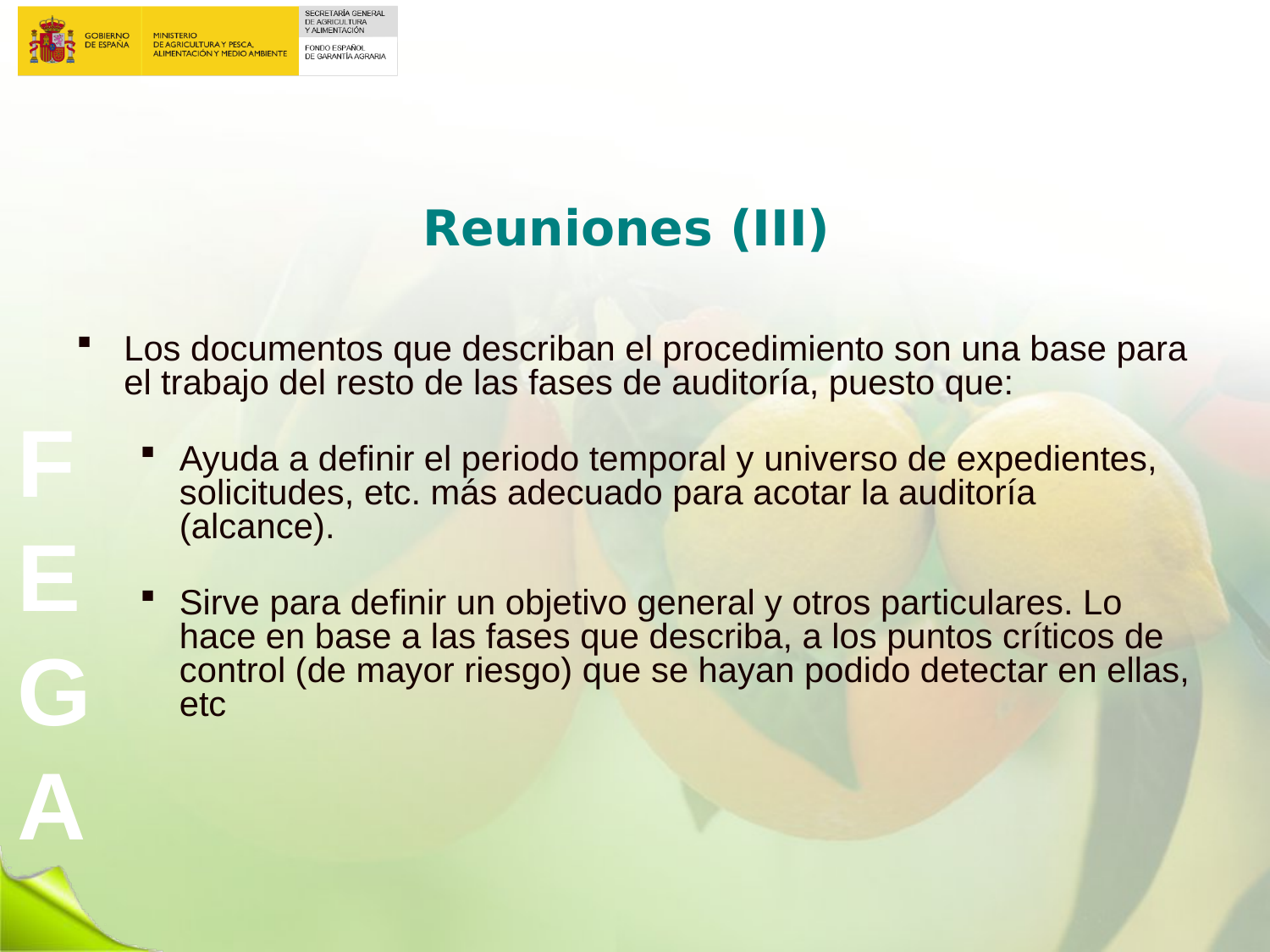

# Reuniones (III)
Los documentos que describan el procedimiento son una base para el trabajo del resto de las fases de auditoría, puesto que:
Ayuda a definir el periodo temporal y universo de expedientes, solicitudes, etc. más adecuado para acotar la auditoría (alcance).
Sirve para definir un objetivo general y otros particulares. Lo hace en base a las fases que describa, a los puntos críticos de control (de mayor riesgo) que se hayan podido detectar en ellas, etc